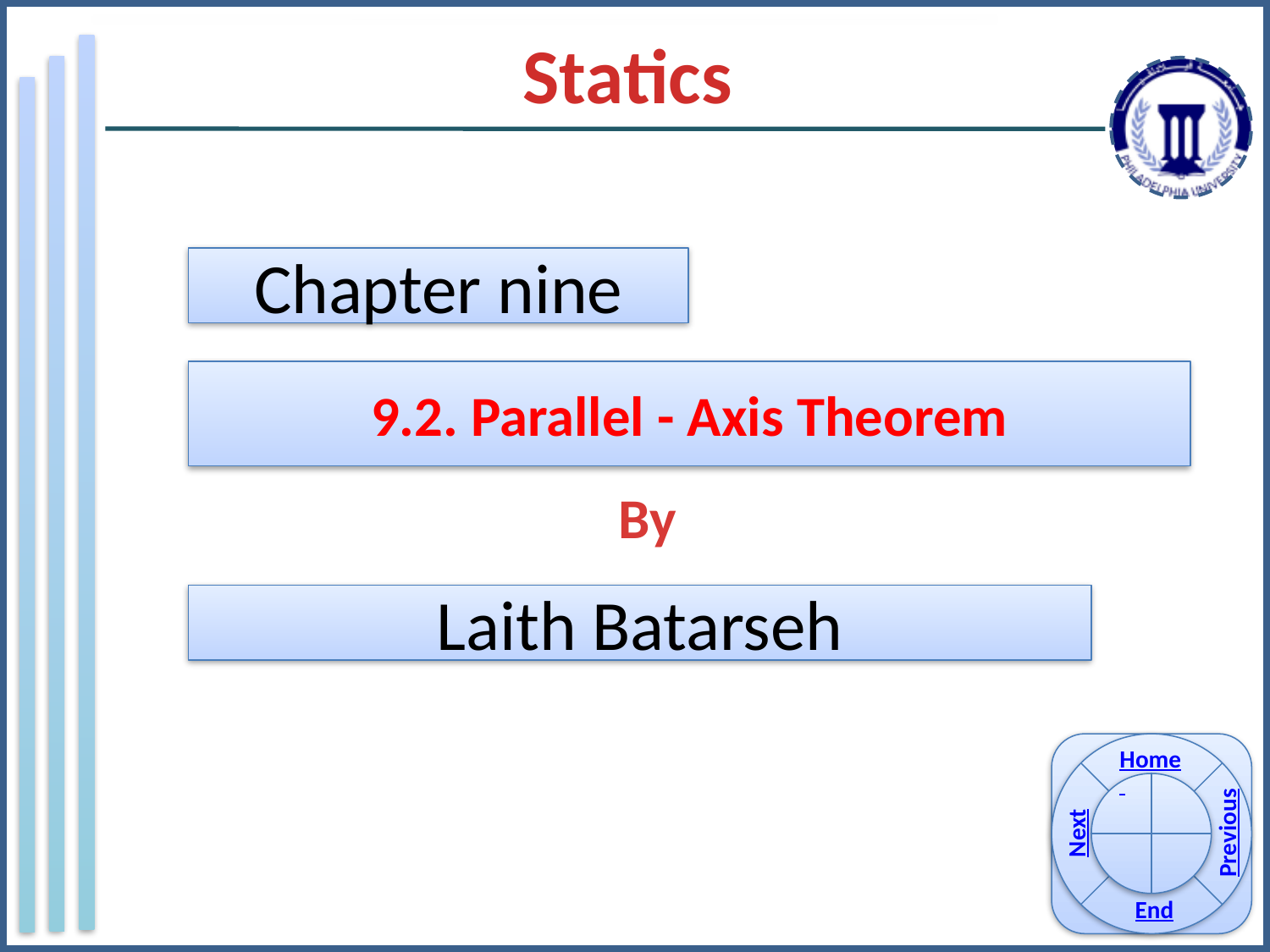

Statics

Chapter nine
9.2. Parallel - Axis Theorem
By
Laith Batarseh

Home

Previous
Next
End